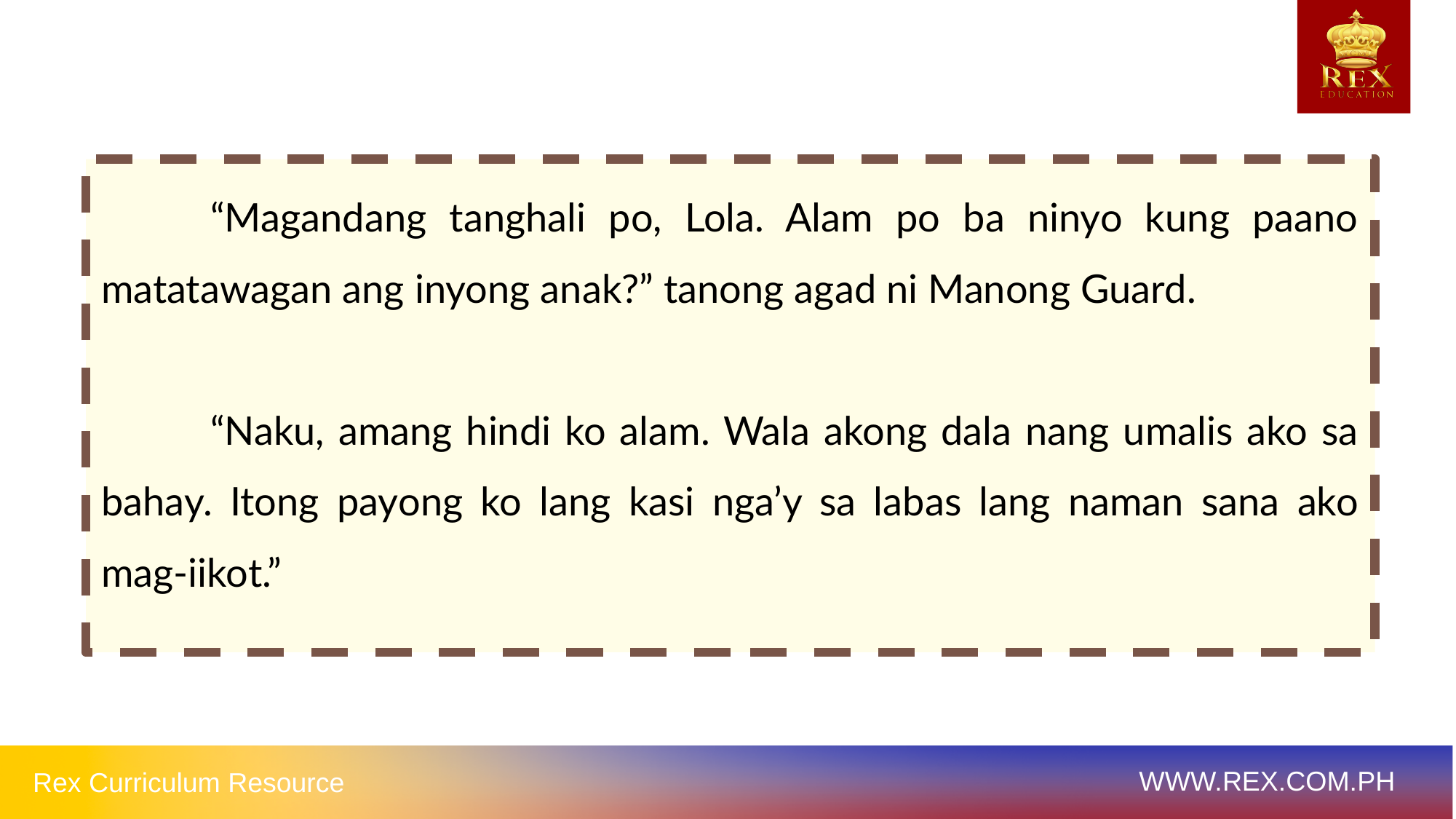

“Magandang tanghali po, Lola. Alam po ba ninyo kung paano matatawagan ang inyong anak?” tanong agad ni Manong Guard.

	“Naku, amang hindi ko alam. Wala akong dala nang umalis ako sa bahay. Itong payong ko lang kasi nga’y sa labas lang naman sana ako mag-iikot.”